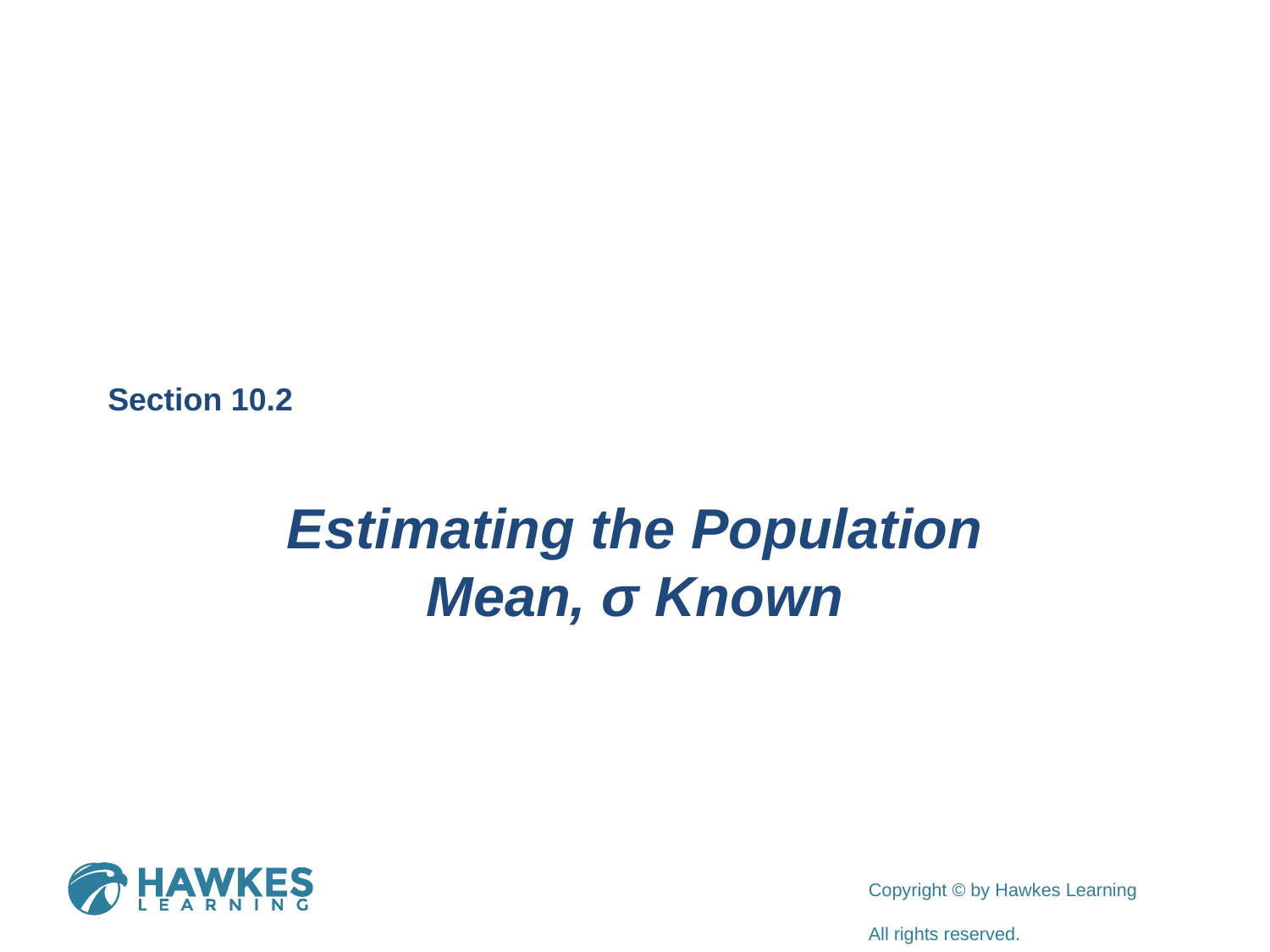

Section 10.2
Estimating the Population Mean, σ Known